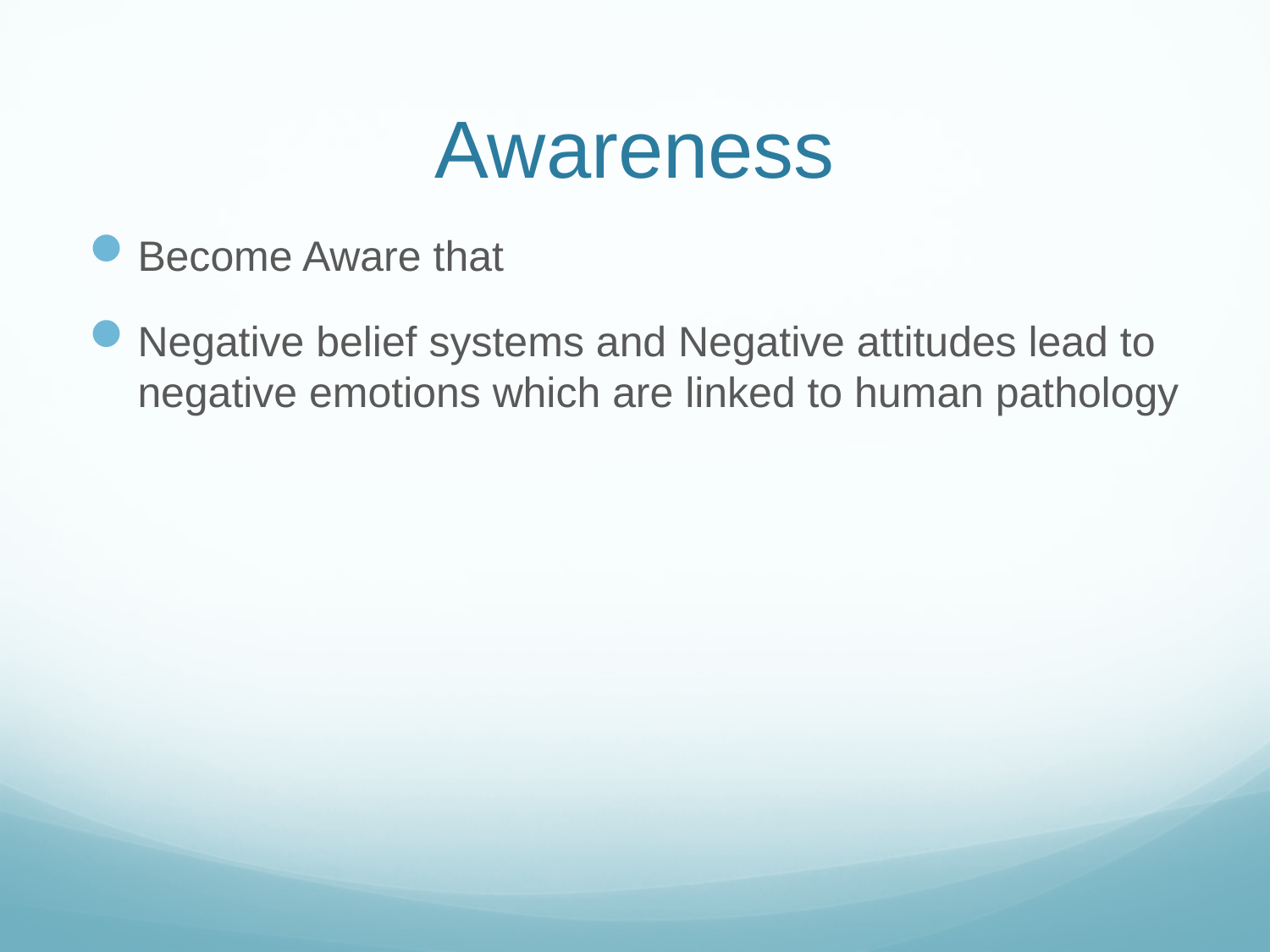

# Awareness
Become Aware that
Negative belief systems and Negative attitudes lead to negative emotions which are linked to human pathology